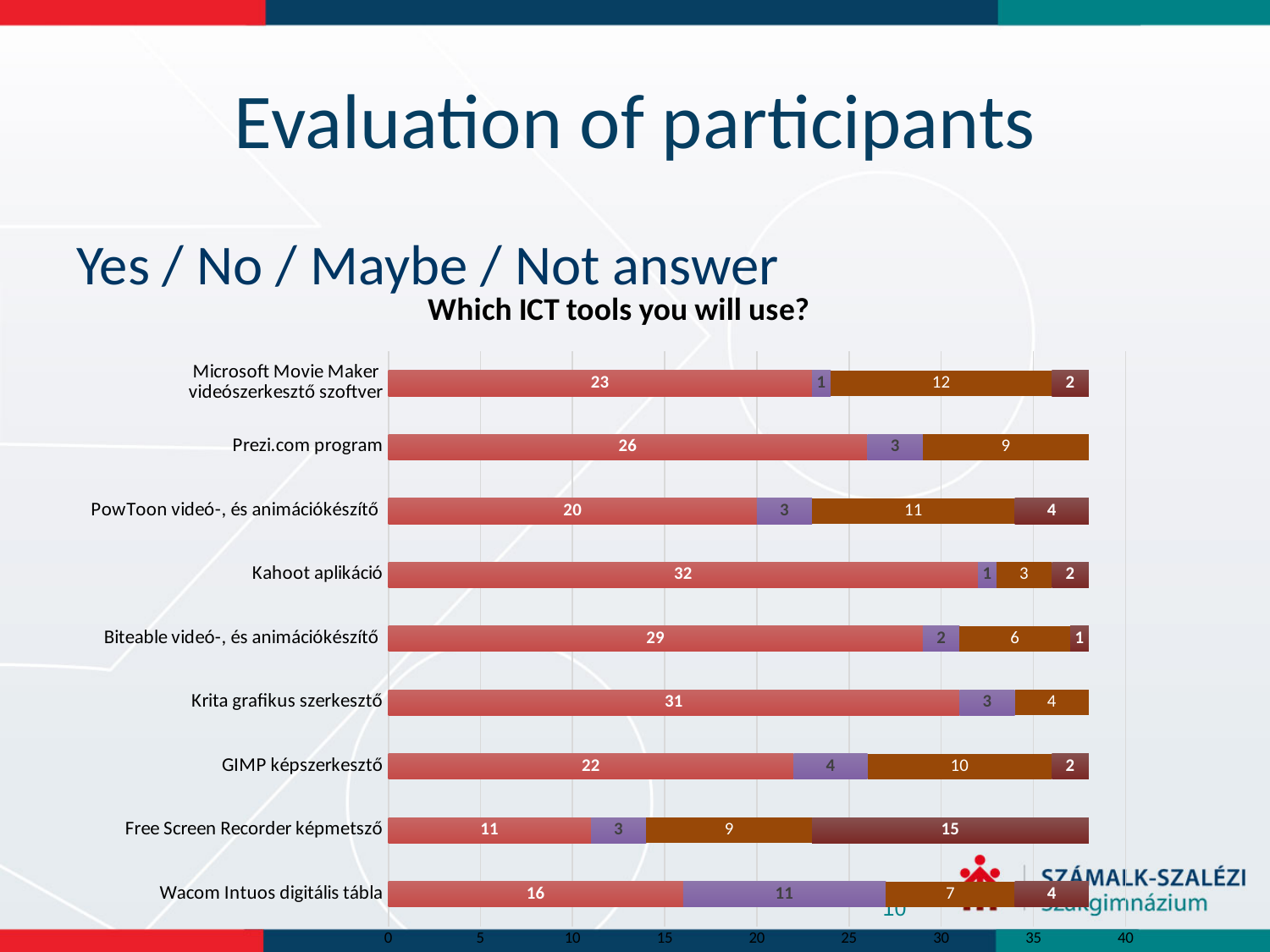

# Evaluation of participants

Yes / No / Maybe / Not answer

### Chart: Which ICT tools you will use?

| Category | igen | nem | talán | nem adott választ |
|---|---|---|---|---|
| Wacom Intuos digitális tábla | 16.0 | 11.0 | 7.0 | 4.0 |
| Free Screen Recorder képmetsző | 11.0 | 3.0 | 9.0 | 15.0 |
| GIMP képszerkesztő | 22.0 | 4.0 | 10.0 | 2.0 |
| Krita grafikus szerkesztő | 31.0 | 3.0 | 4.0 | None |
| Biteable videó-, és animációkészítő  | 29.0 | 2.0 | 6.0 | 1.0 |
| Kahoot aplikáció | 32.0 | 1.0 | 3.0 | 2.0 |
| PowToon videó-, és animációkészítő  | 20.0 | 3.0 | 11.0 | 4.0 |
| Prezi.com program | 26.0 | 3.0 | 9.0 | None |
| Microsoft Movie Maker videószerkesztő szoftver | 23.0 | 1.0 | 12.0 | 2.0 |
10